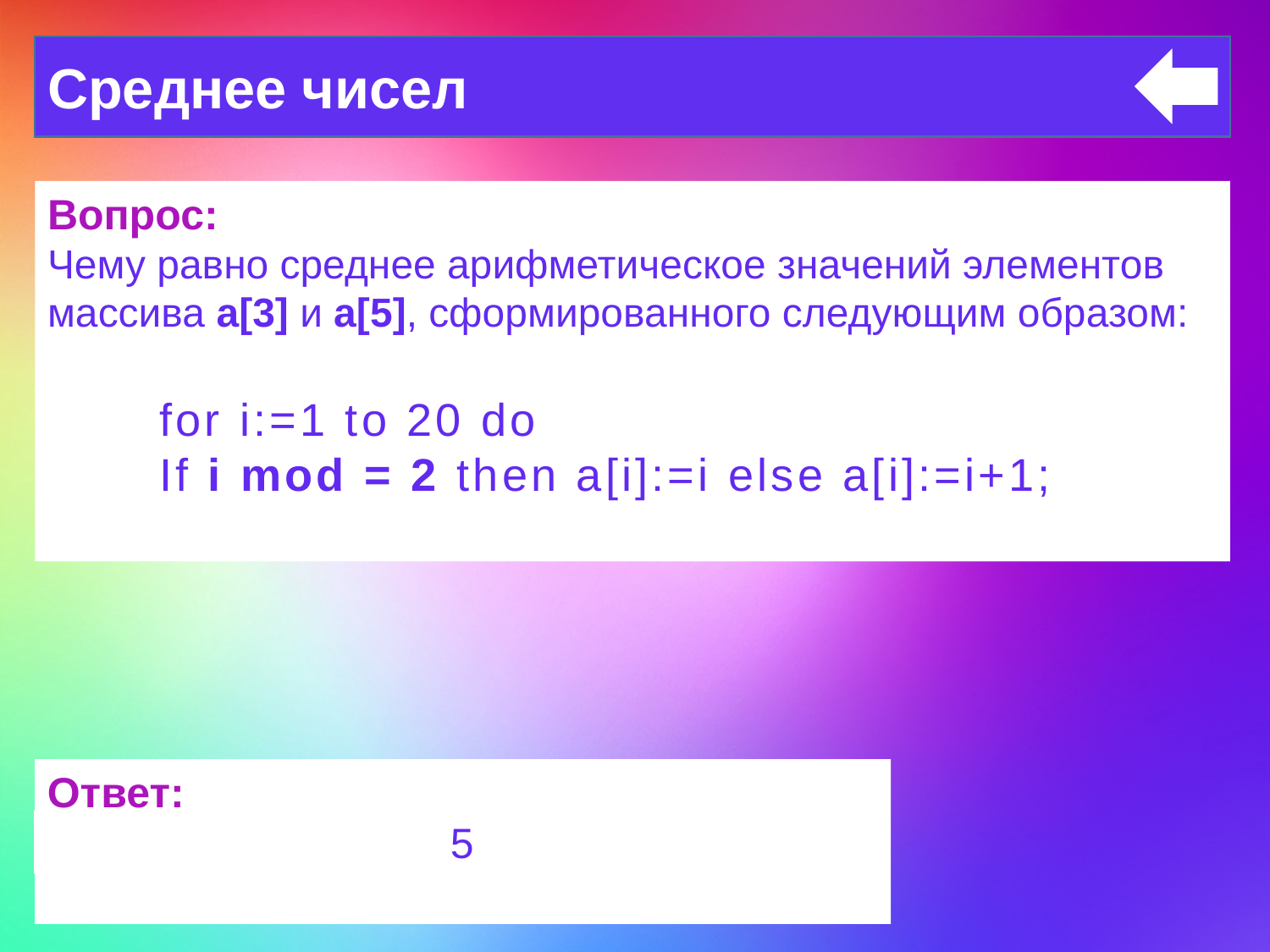

Среднее чисел

Вопрос:
Чему равно среднее арифметическое значений элементов массива а[3] и a[5], сформированного следующим образом:

for i:=1 to 20 do
If i mod = 2 then a[i]:=i else a[i]:=i+1;

Ответ:

5